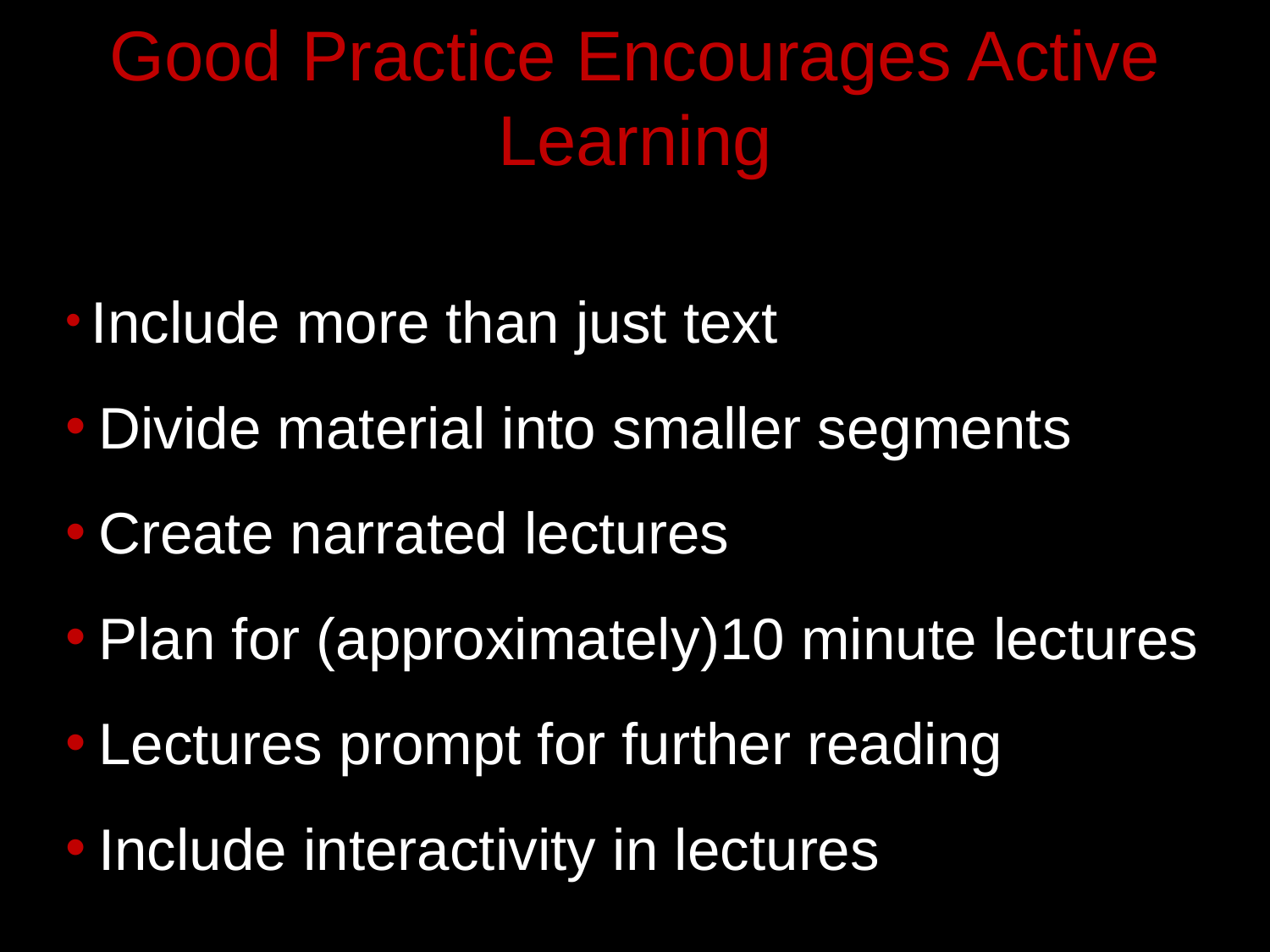

# Good Practice Encourages Active Learning
 Include more than just text
 Divide material into smaller segments
 Create narrated lectures
 Plan for (approximately)10 minute lectures
 Lectures prompt for further reading
 Include interactivity in lectures